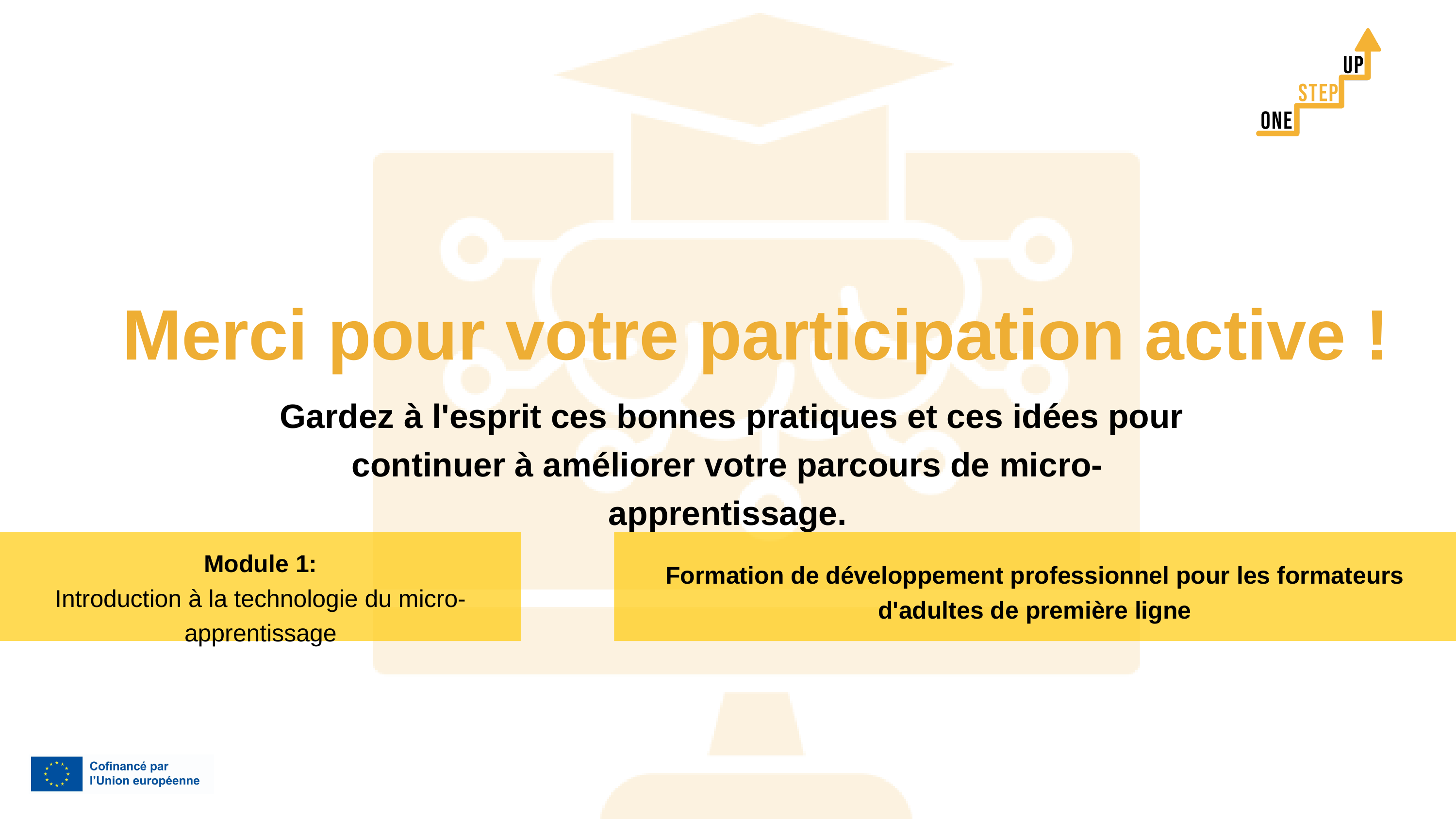

Merci pour votre participation active !
 Gardez à l'esprit ces bonnes pratiques et ces idées pour continuer à améliorer votre parcours de micro-apprentissage.

Module 1:
Introduction à la technologie du micro-apprentissage

Formation de développement professionnel pour les formateurs d'adultes de première ligne